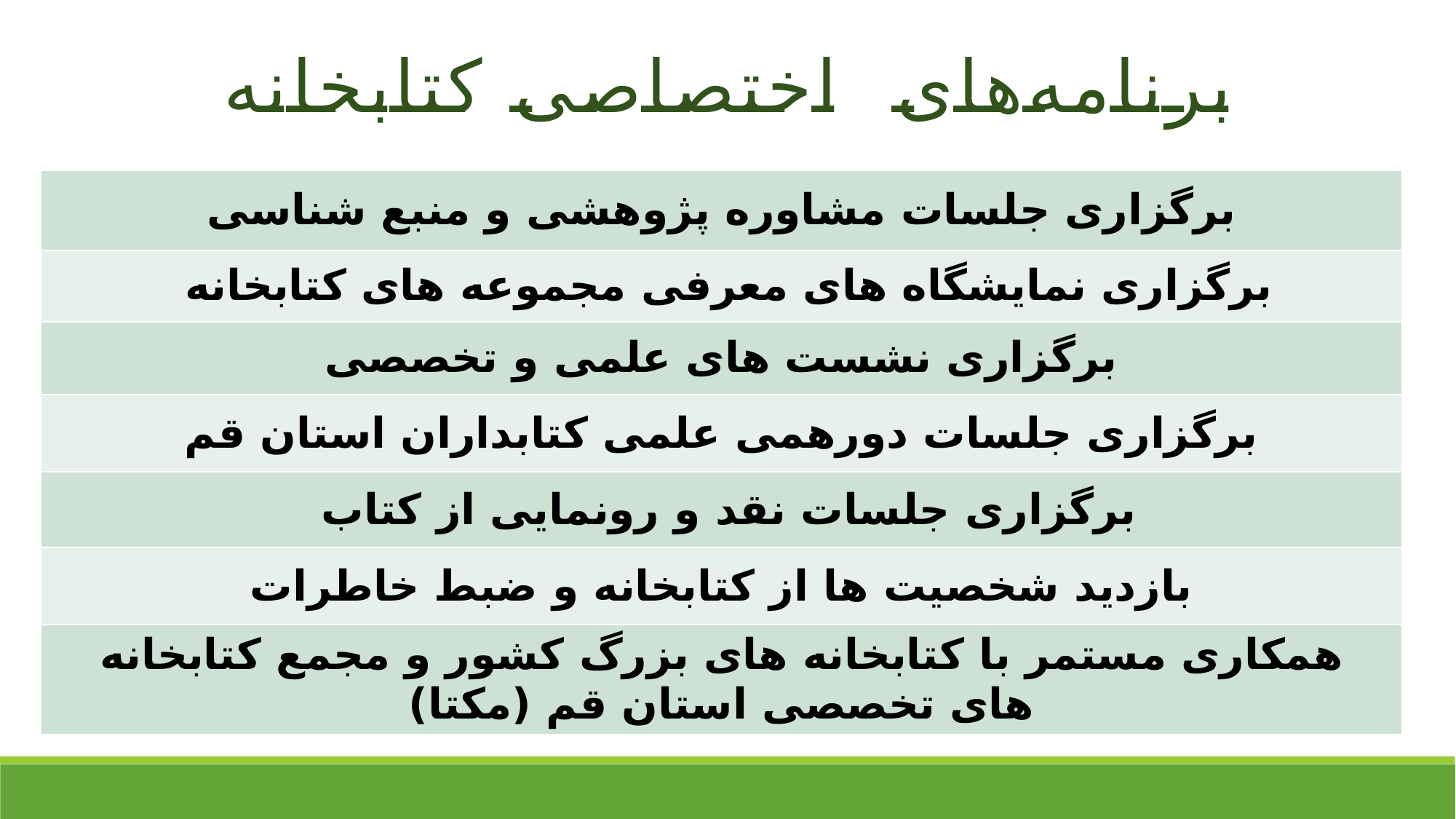

برنامه‌های  اختصاصی کتابخانه
| برگزاری جلسات مشاوره پژوهشی و منبع شناسی |
| --- |
| برگزاری نمایشگاه های معرفی مجموعه های کتابخانه |
| برگزاری نشست های علمی و تخصصی |
| برگزاری جلسات دورهمی علمی کتابداران استان قم |
| برگزاری جلسات نقد و رونمایی از کتاب |
| بازدید شخصیت ها از کتابخانه و ضبط خاطرات |
| همکاری مستمر با کتابخانه های بزرگ کشور و مجمع کتابخانه های تخصصی استان قم (مکتا) |